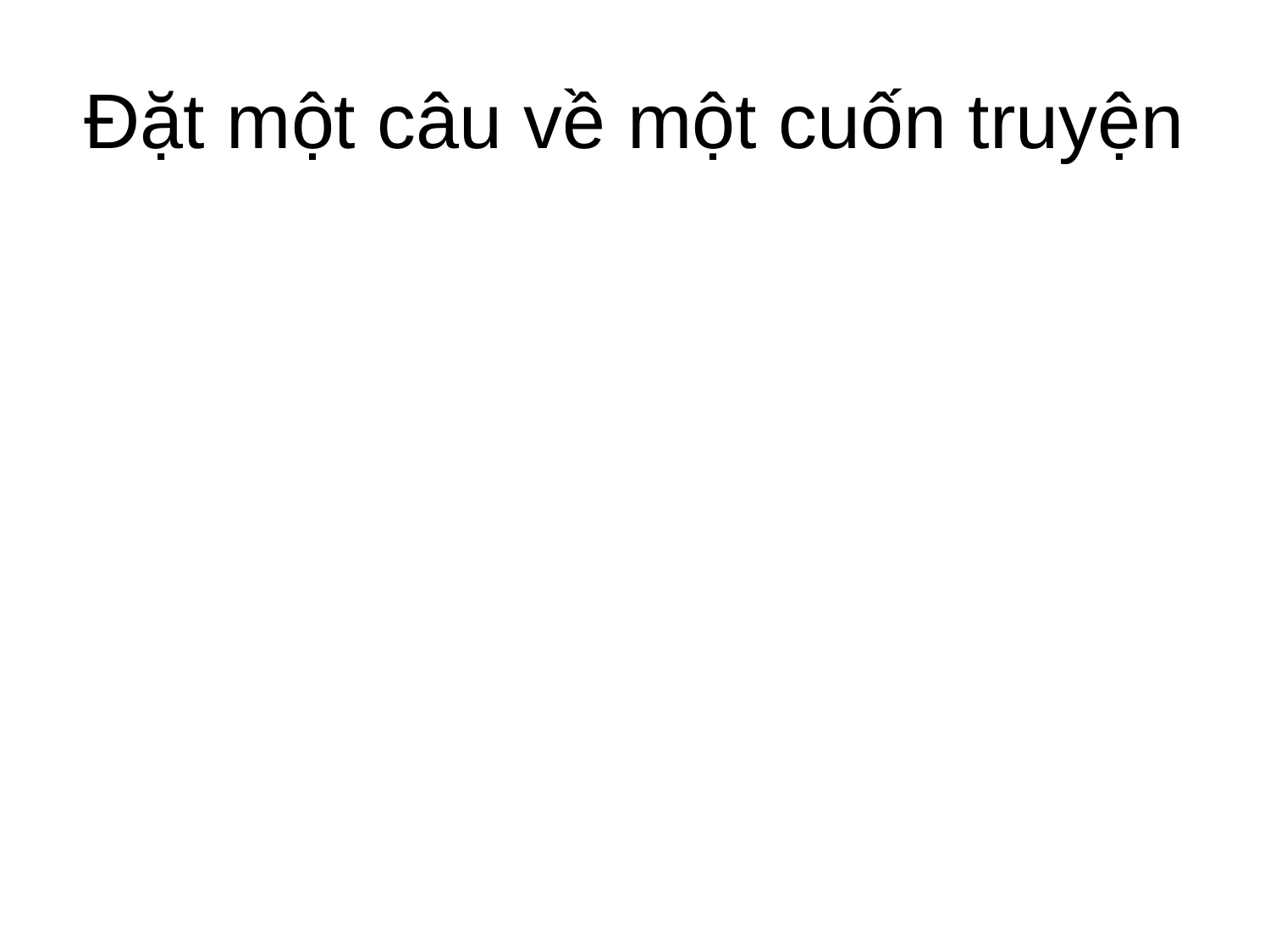

# Đặt một câu về một cuốn truyện